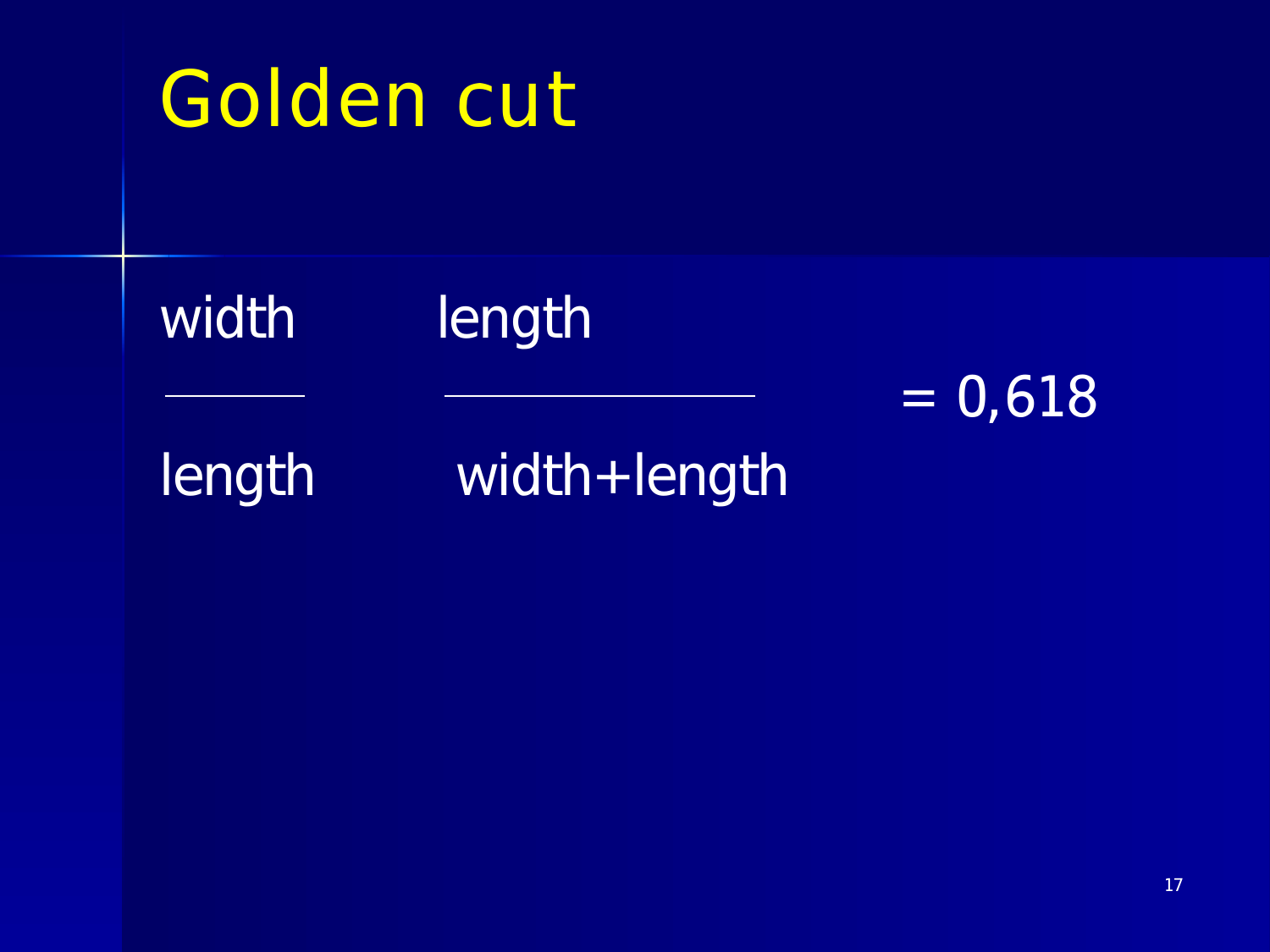

# Golden cut
width        length
                                          = 0,618
length        width+length

17